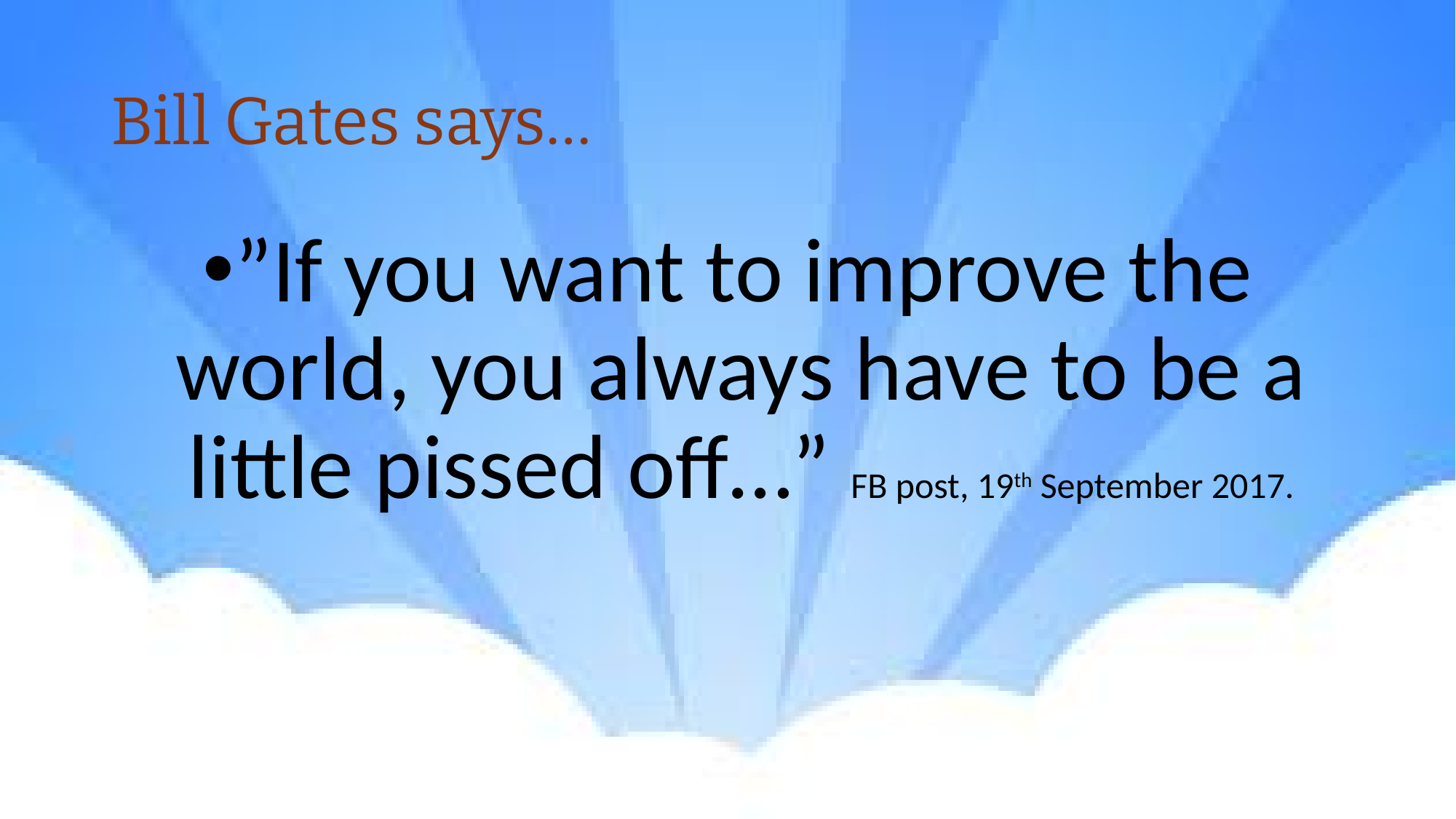

# Bill Gates says…
”If you want to improve the world, you always have to be a little pissed off…” FB post, 19th September 2017.